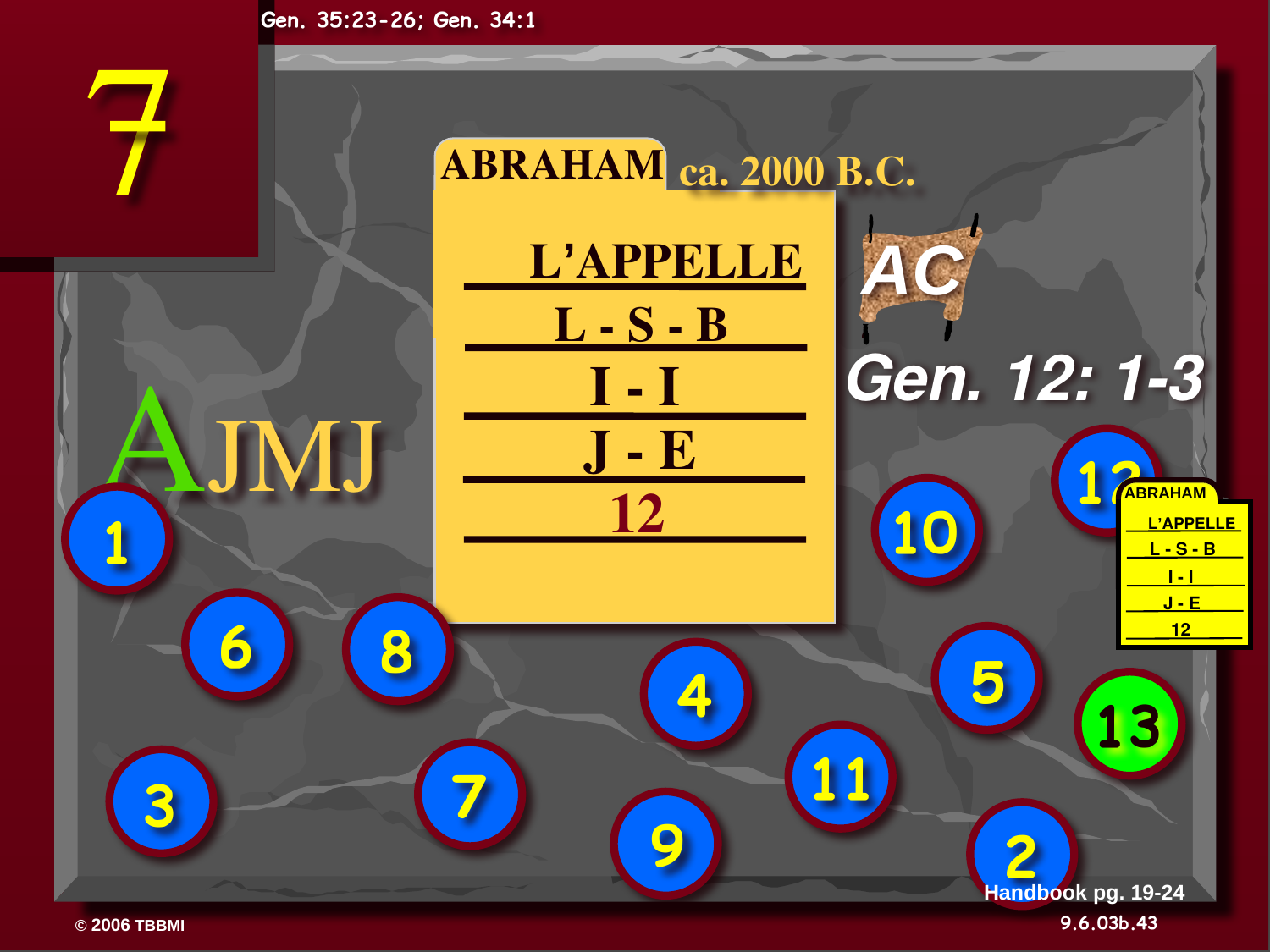

Gen. 35:23-26; Gen. 34:1
7

ABRAHAM
ABRAHAM
ca. 2000 B.C.

AC
L’APPELLE
L - S - B

AJMJ

Gen. 12: 1-3
I - I

J - E

12
12
ABRAHAM

10

1

L’APPELLE

L - S - B

I - I

J - E

6

8

12

5

4

13

11

7

3

9

2
Handbook pg. 19-24

43